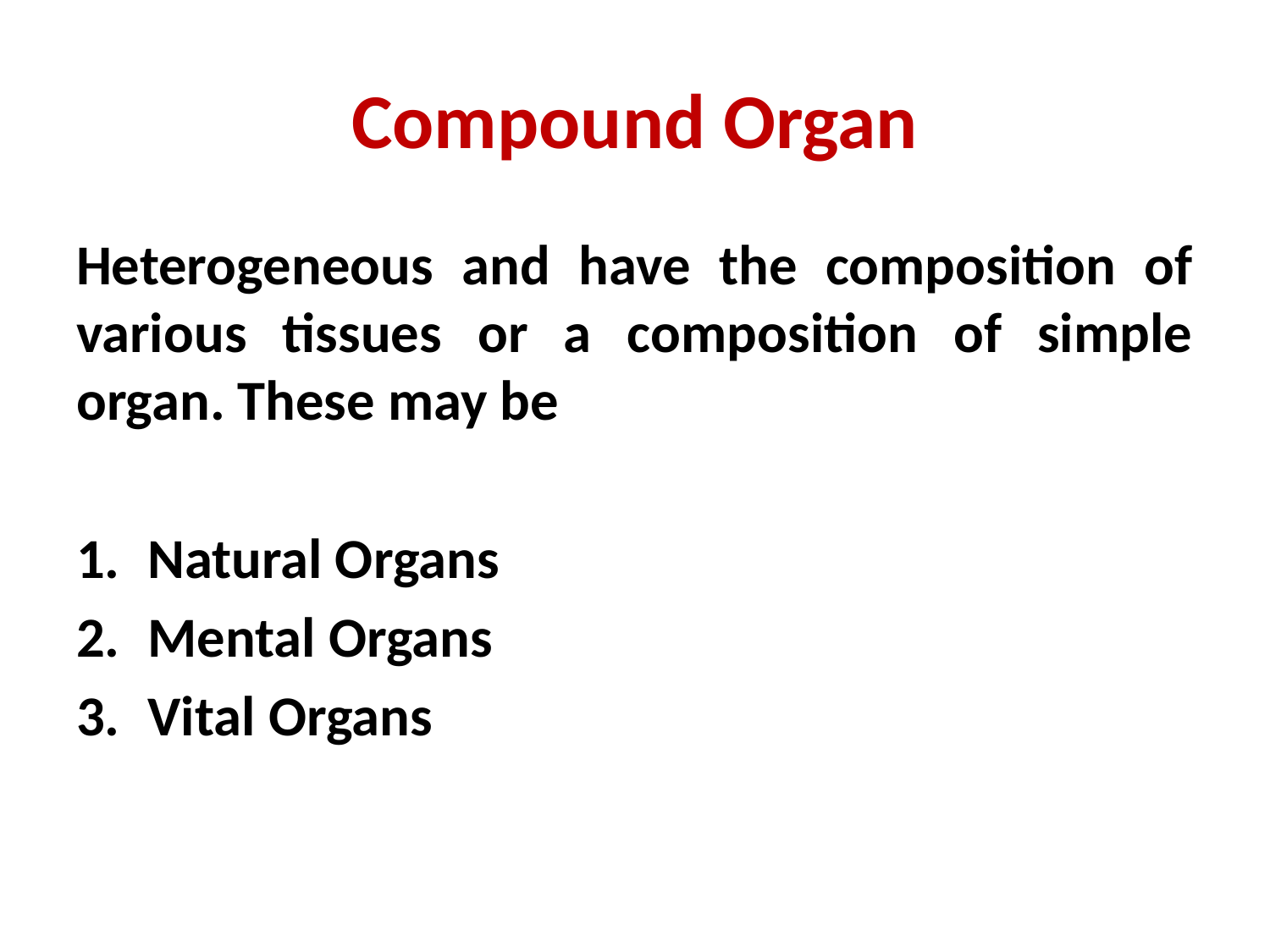

# Compound Organ
Heterogeneous and have the composition of various tissues or a composition of simple organ. These may be

Natural Organs
Mental Organs
Vital Organs